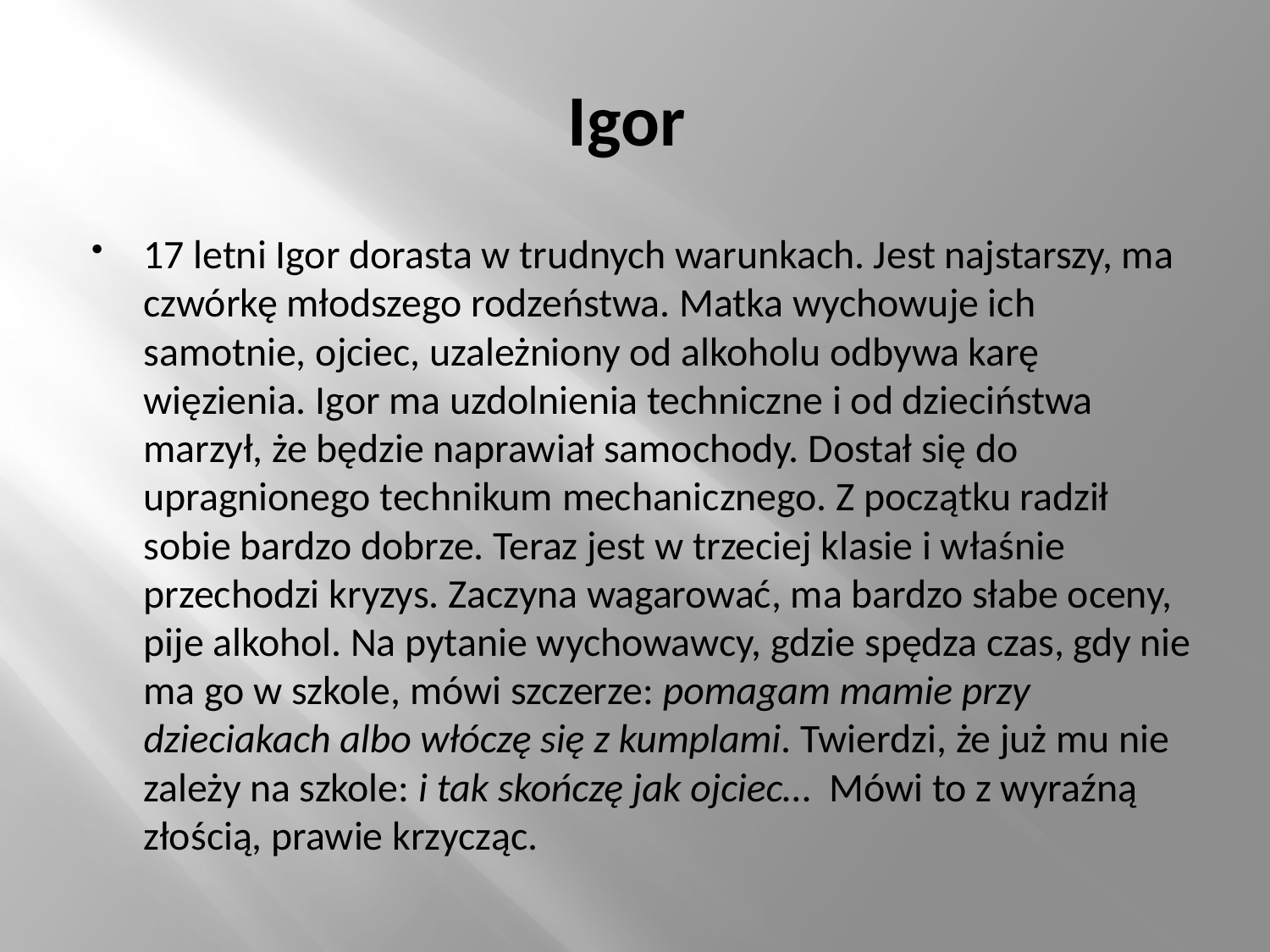

# Igor
17 letni Igor dorasta w trudnych warunkach. Jest najstarszy, ma czwórkę młodszego rodzeństwa. Matka wychowuje ich samotnie, ojciec, uzależniony od alkoholu odbywa karę więzienia. Igor ma uzdolnienia techniczne i od dzieciństwa marzył, że będzie naprawiał samochody. Dostał się do upragnionego technikum mechanicznego. Z początku radził sobie bardzo dobrze. Teraz jest w trzeciej klasie i właśnie przechodzi kryzys. Zaczyna wagarować, ma bardzo słabe oceny, pije alkohol. Na pytanie wychowawcy, gdzie spędza czas, gdy nie ma go w szkole, mówi szczerze: pomagam mamie przy dzieciakach albo włóczę się z kumplami. Twierdzi, że już mu nie zależy na szkole: i tak skończę jak ojciec…  Mówi to z wyraźną złością, prawie krzycząc.